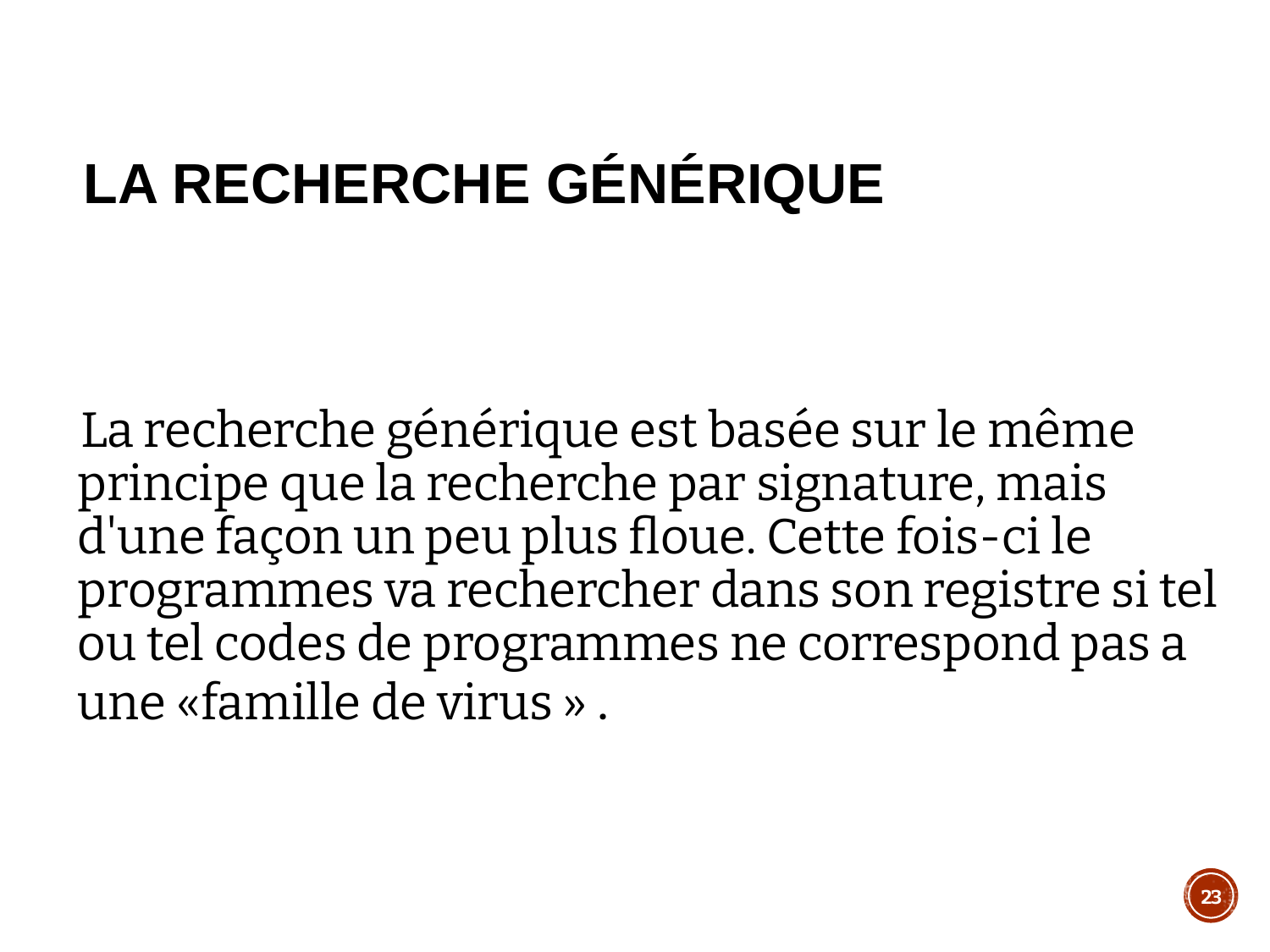

La recherche générique

    La recherche générique est basée sur le même principe que la recherche par signature, mais d'une façon un peu plus floue. Cette fois-ci le programmes va rechercher dans son registre si tel ou tel codes de programmes ne correspond pas a une «famille de virus » .
23